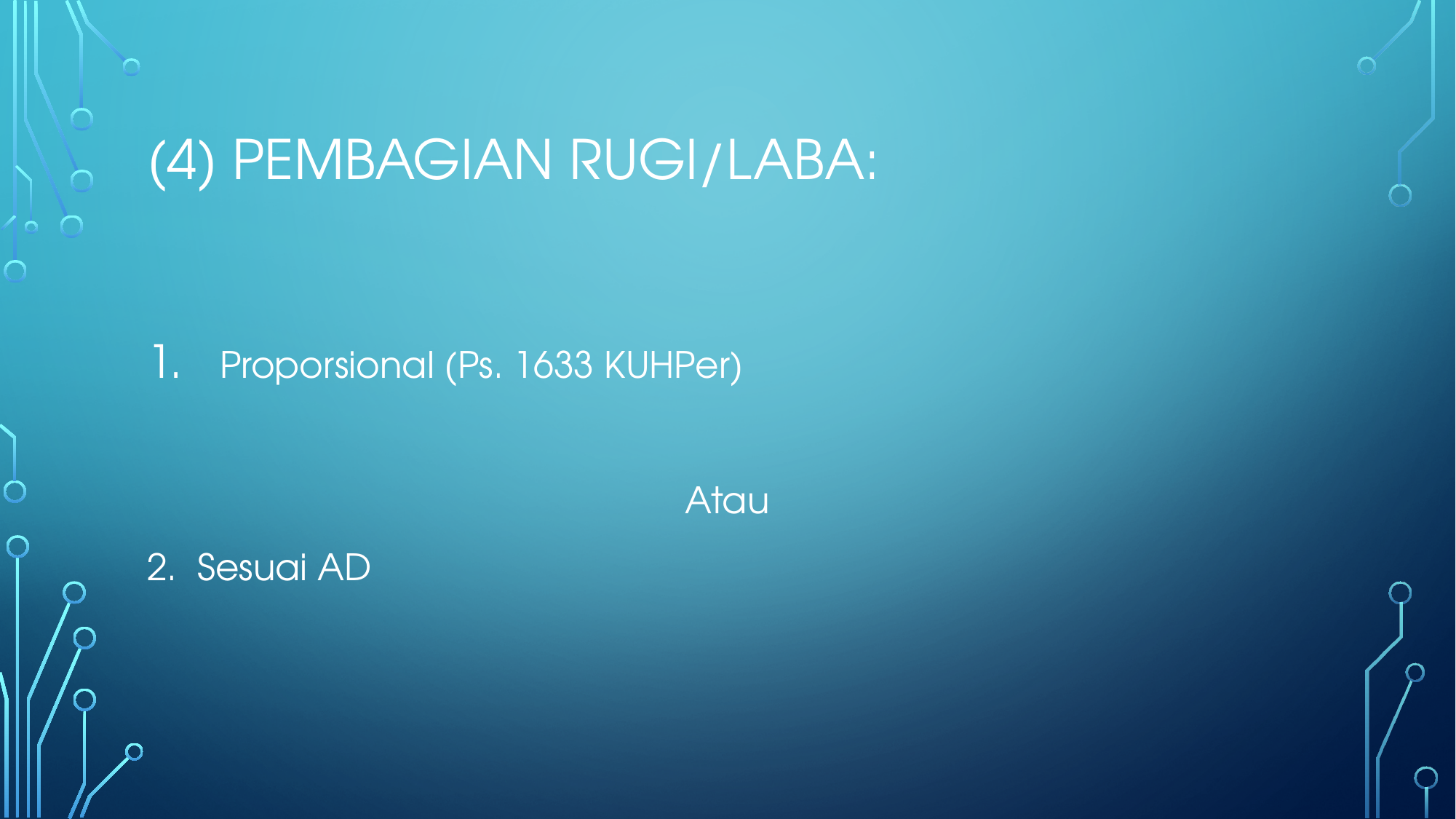

# (4) Pembagian Rugi/Laba:

Proporsional (Ps. 1633 KUHPer)

Atau
2.  Sesuai AD